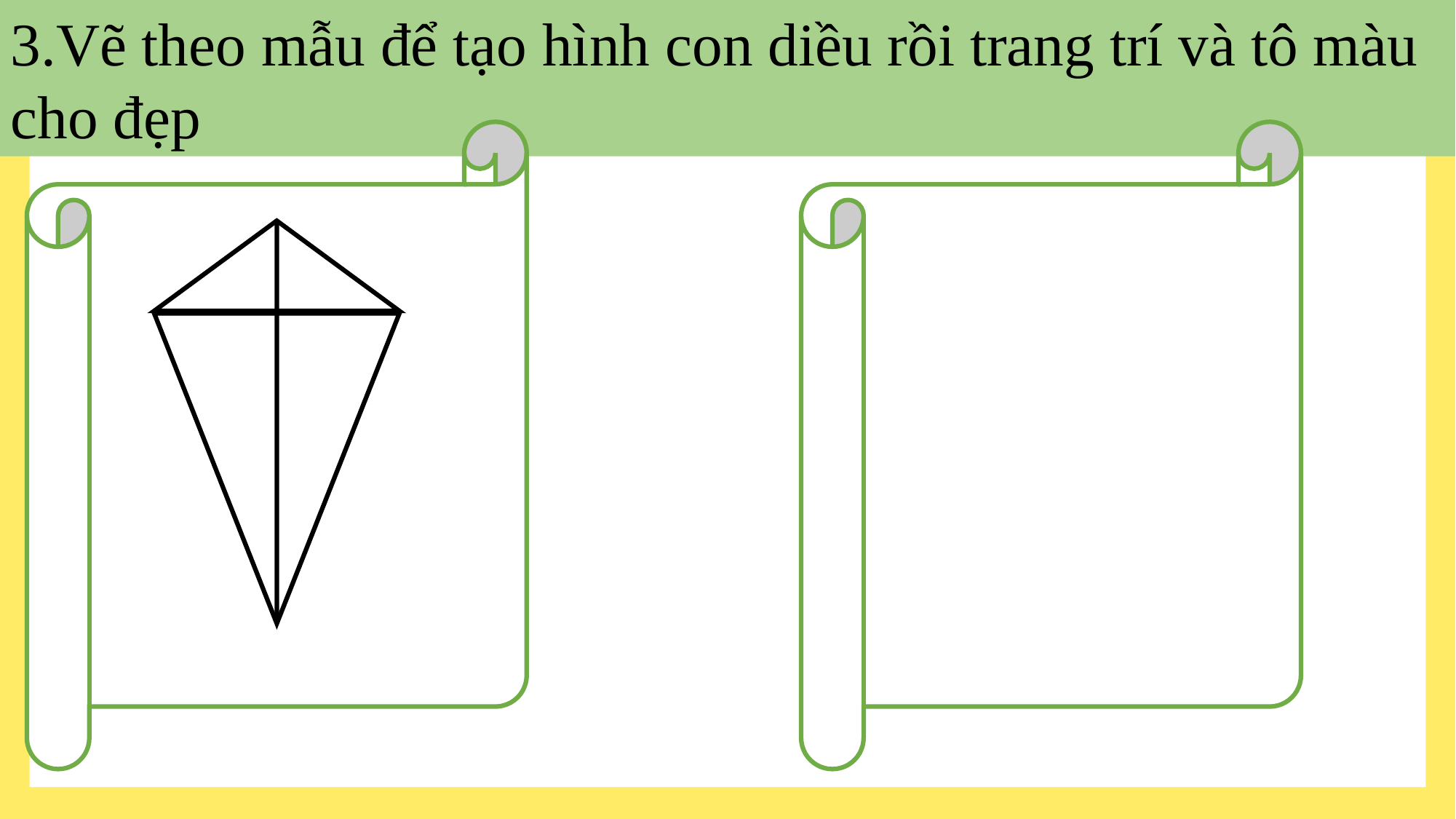

3.Vẽ theo mẫu để tạo hình con diều rồi trang trí và tô màu
cho đẹp